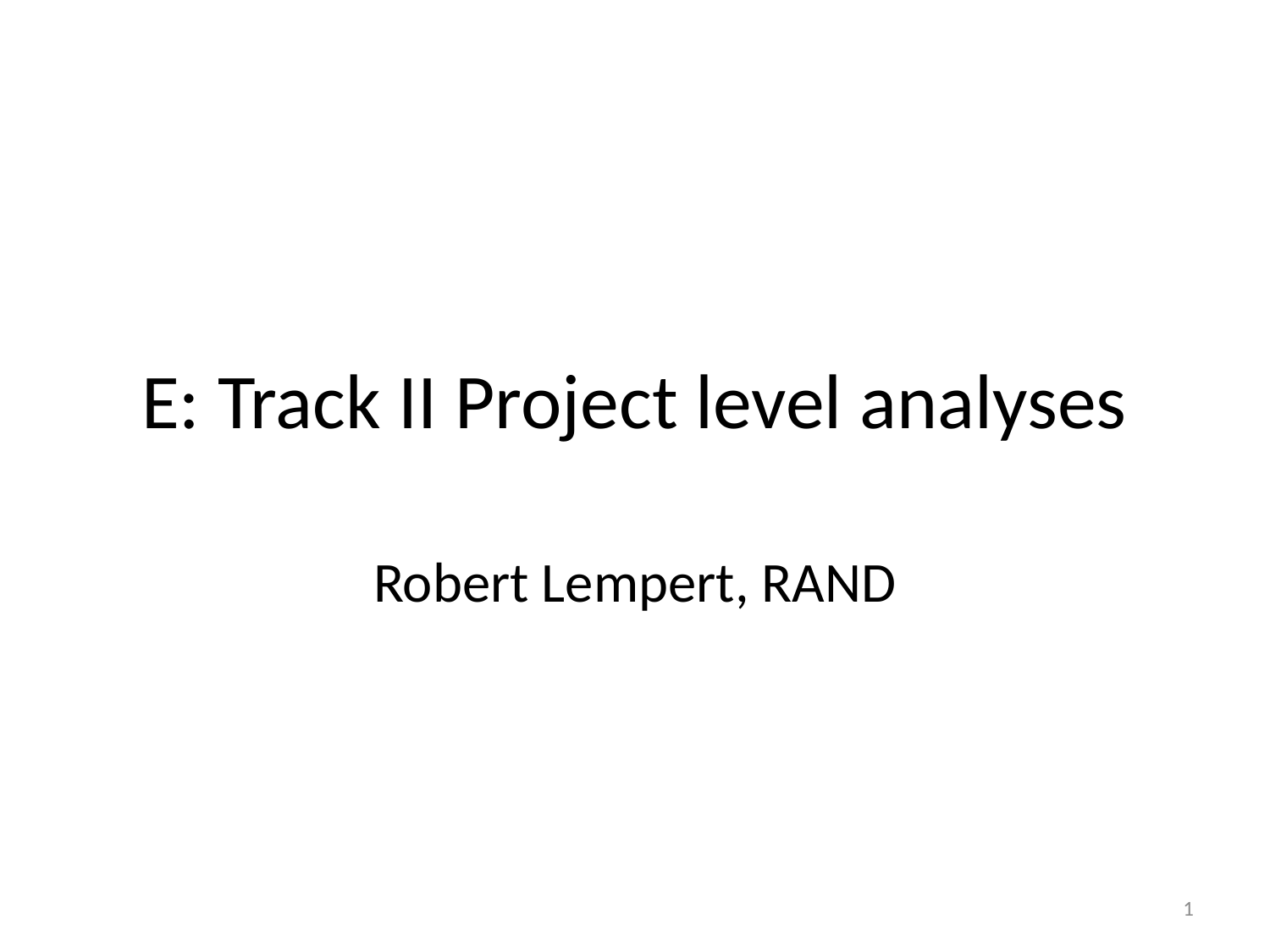

# E: Track II Project level analyses
Robert Lempert, RAND
1